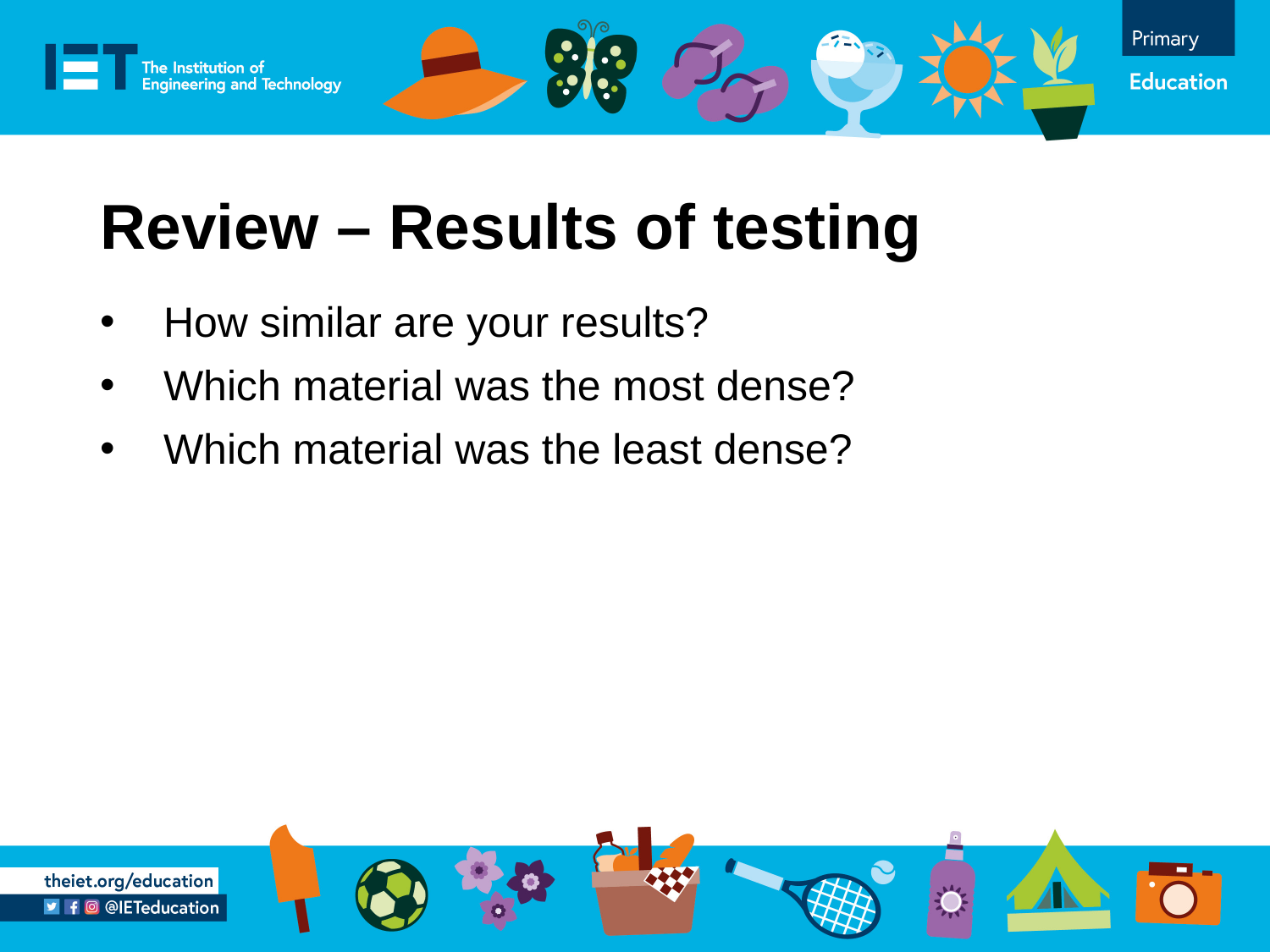

# Review – Results of testing
How similar are your results?
Which material was the most dense?
Which material was the least dense?